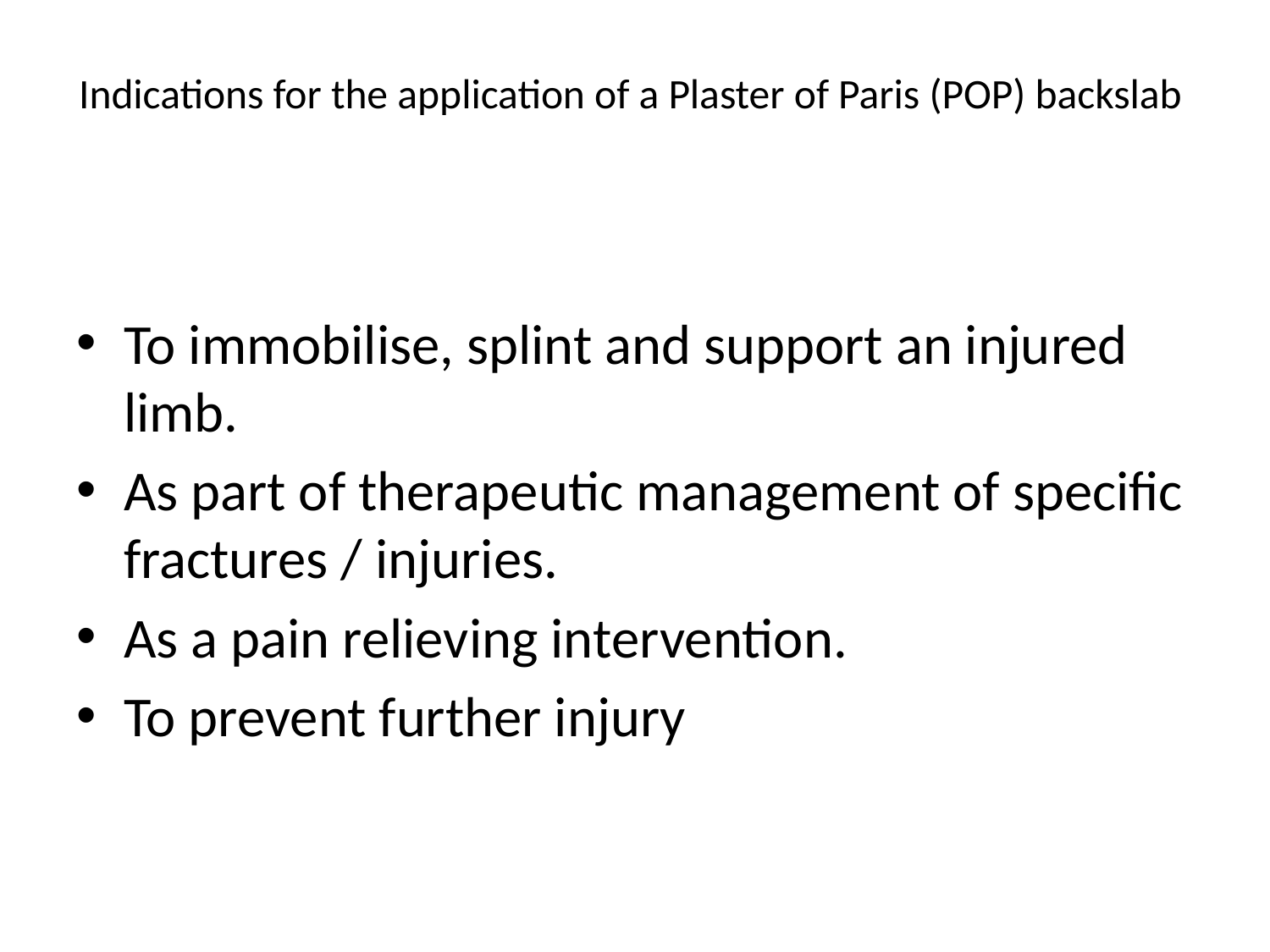

# Indications for the application of a Plaster of Paris (POP) backslab

To immobilise, splint and support an injured limb.
As part of therapeutic management of specific fractures / injuries.
As a pain relieving intervention.
To prevent further injury